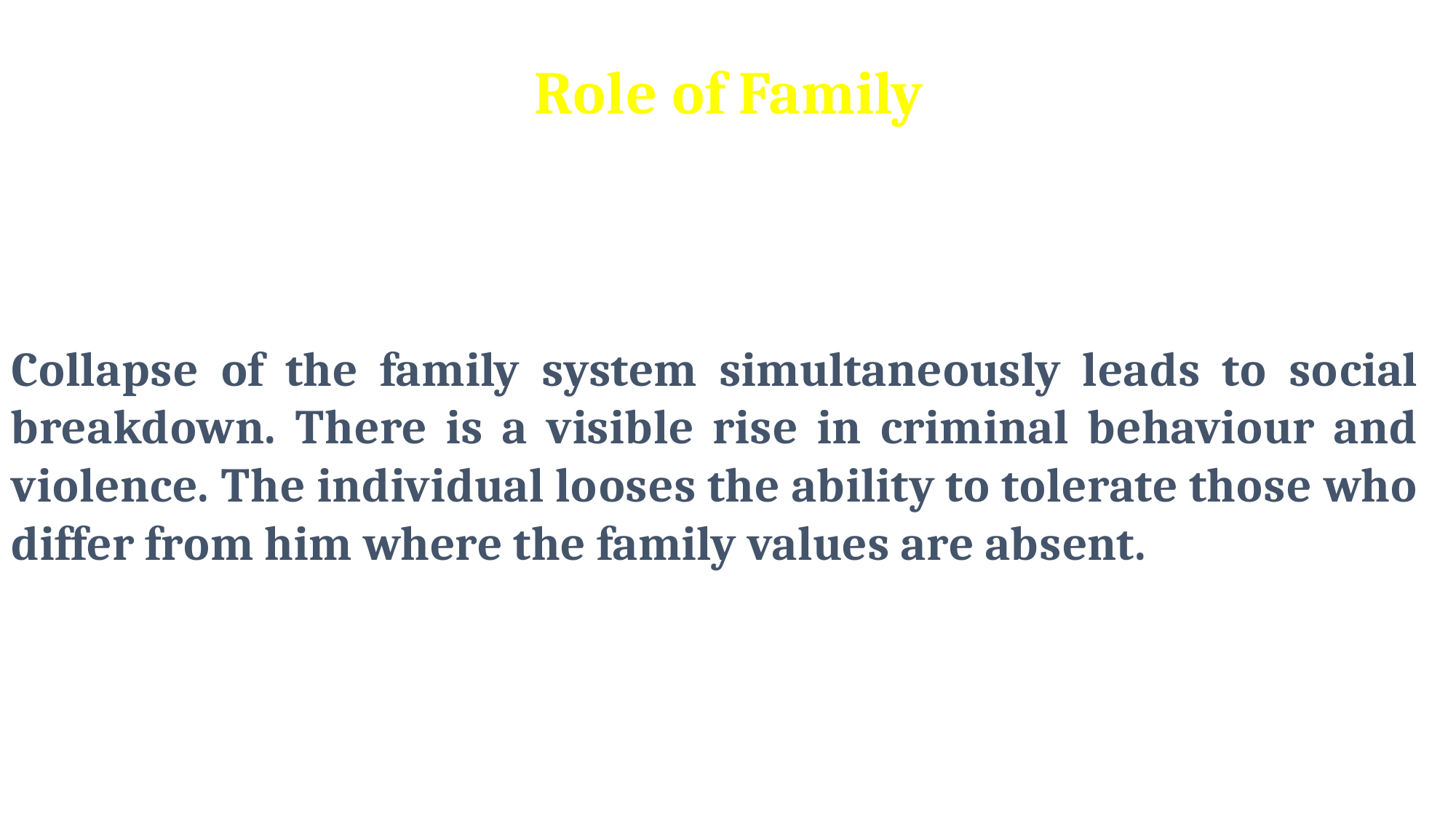

Role of Family
Collapse of the family system simultaneously leads to social breakdown. There is a visible rise in criminal behaviour and violence. The individual looses the ability to tolerate those who differ from him where the family values are absent.